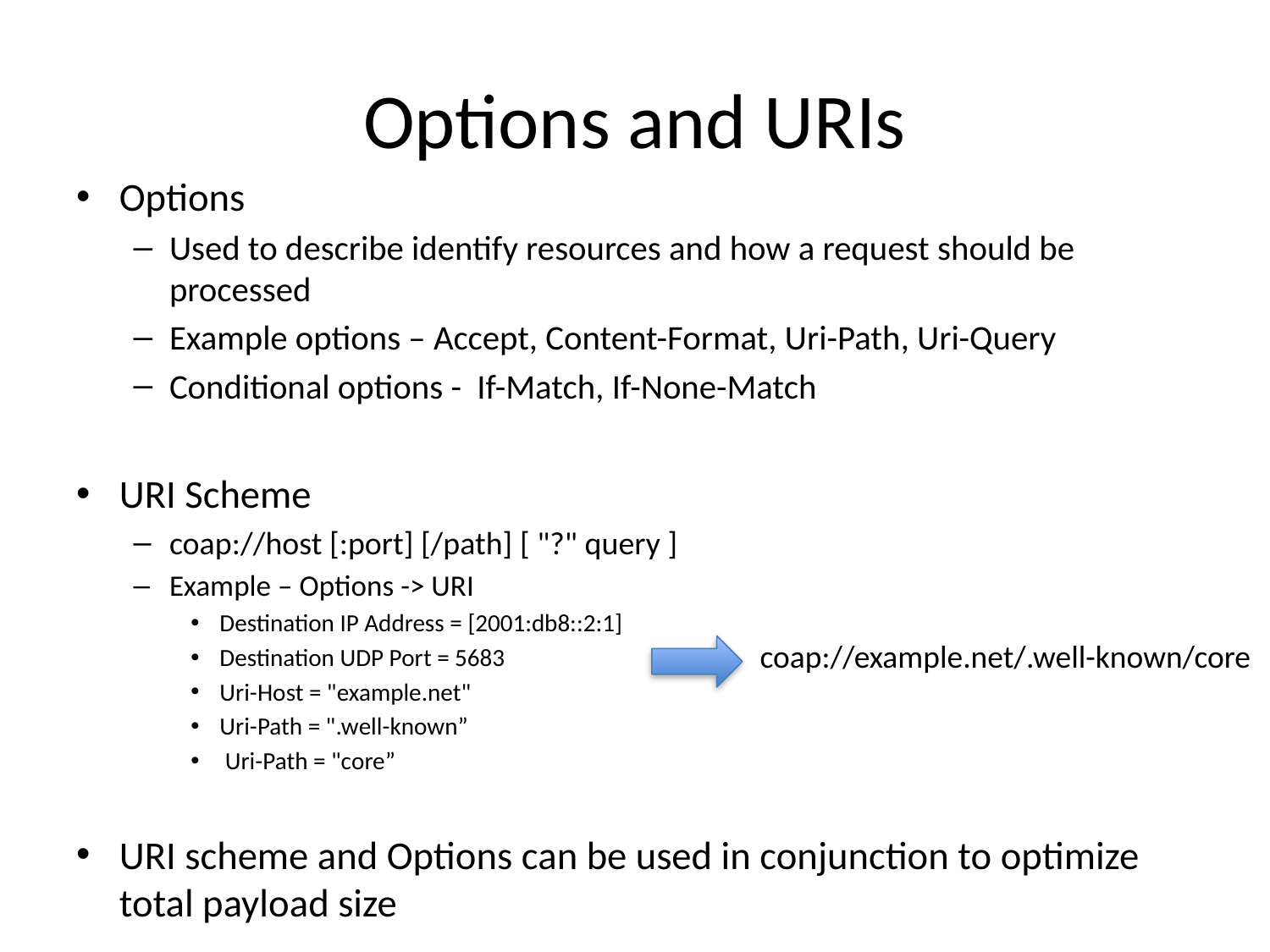

# Options and URIs
Options
Used to describe identify resources and how a request should be processed
Example options – Accept, Content-Format, Uri-Path, Uri-Query
Conditional options -  If-Match, If-None-Match

URI Scheme
coap://host [:port] [/path] [ "?" query ]
Example – Options -> URI
Destination IP Address = [2001:db8::2:1]
Destination UDP Port = 5683
Uri-Host = "example.net"
Uri-Path = ".well-known”
 Uri-Path = "core”

URI scheme and Options can be used in conjunction to optimize total payload size

coap://example.net/.well-known/core